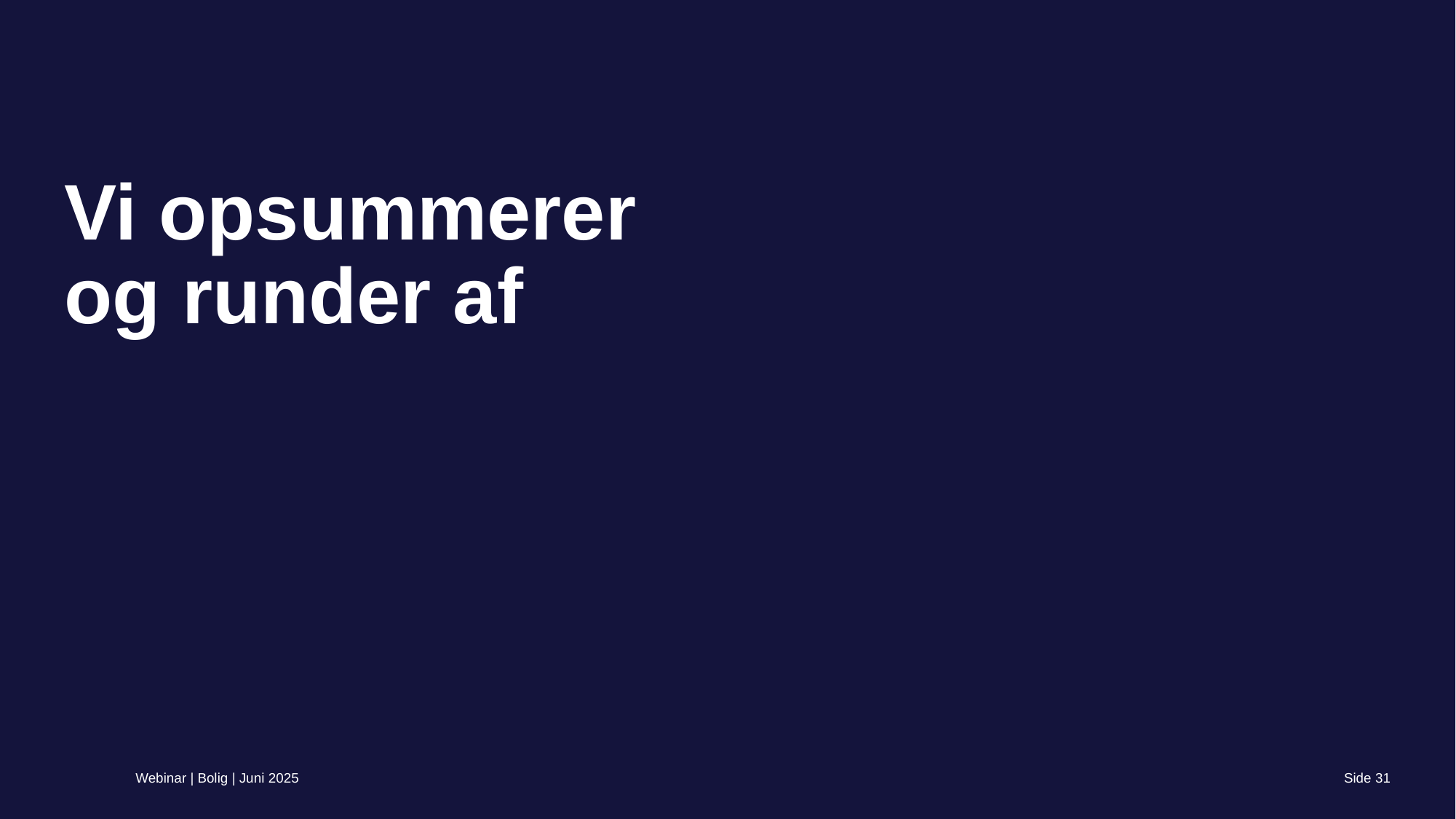

# Vi opsummerer og runder af

Webinar | Bolig | Juni 2025
Side 31
4. juni 2025